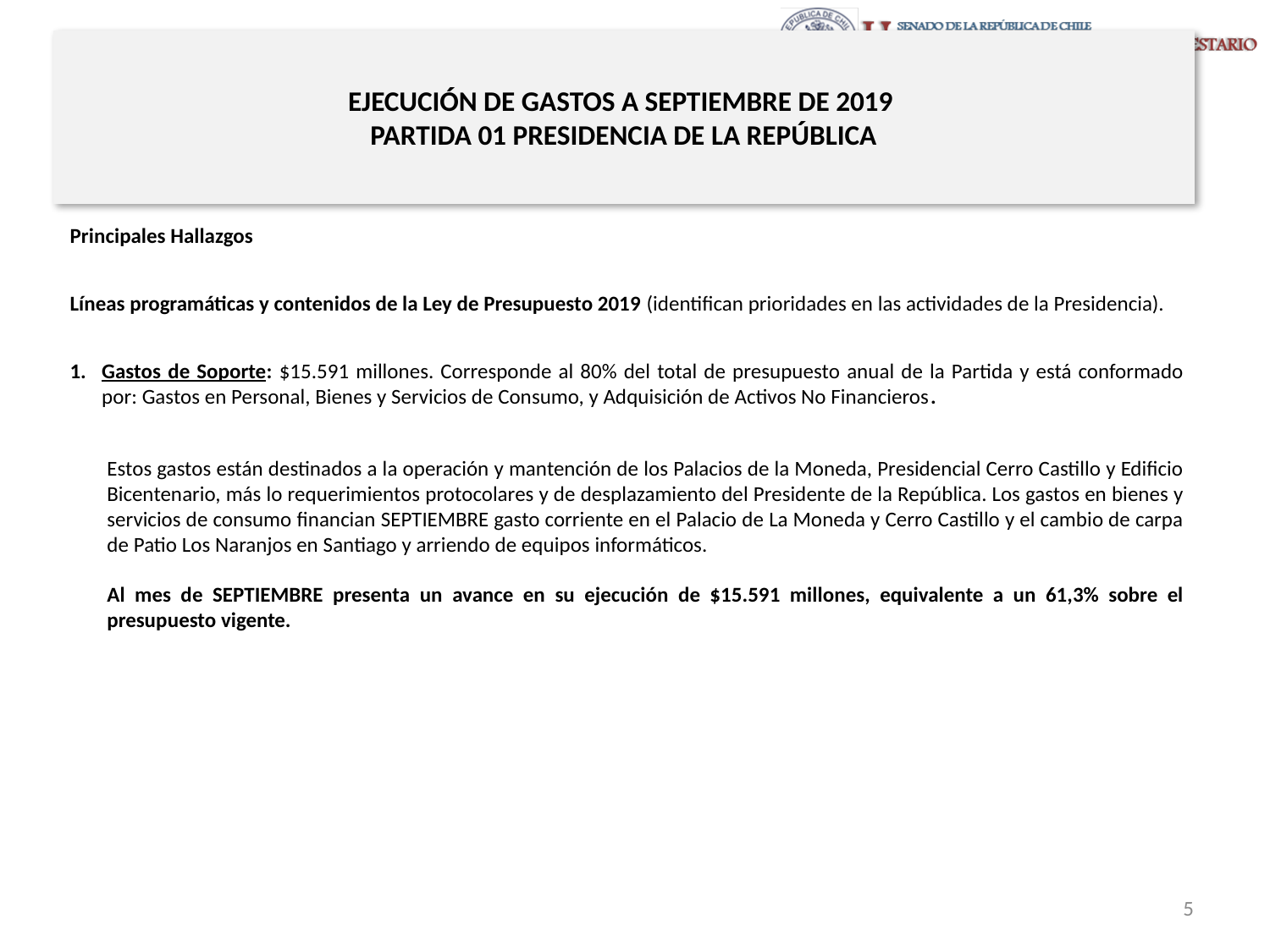

# EJECUCIÓN DE GASTOS A SEPTIEMBRE DE 2019 PARTIDA 01 PRESIDENCIA DE LA REPÚBLICA
Principales Hallazgos
Líneas programáticas y contenidos de la Ley de Presupuesto 2019 (identifican prioridades en las actividades de la Presidencia).
Gastos de Soporte: $15.591 millones. Corresponde al 80% del total de presupuesto anual de la Partida y está conformado por: Gastos en Personal, Bienes y Servicios de Consumo, y Adquisición de Activos No Financieros.

Estos gastos están destinados a la operación y mantención de los Palacios de la Moneda, Presidencial Cerro Castillo y Edificio Bicentenario, más lo requerimientos protocolares y de desplazamiento del Presidente de la República. Los gastos en bienes y servicios de consumo financian SEPTIEMBRE gasto corriente en el Palacio de La Moneda y Cerro Castillo y el cambio de carpa de Patio Los Naranjos en Santiago y arriendo de equipos informáticos.

Al mes de SEPTIEMBRE presenta un avance en su ejecución de $15.591 millones, equivalente a un 61,3% sobre el presupuesto vigente.

5